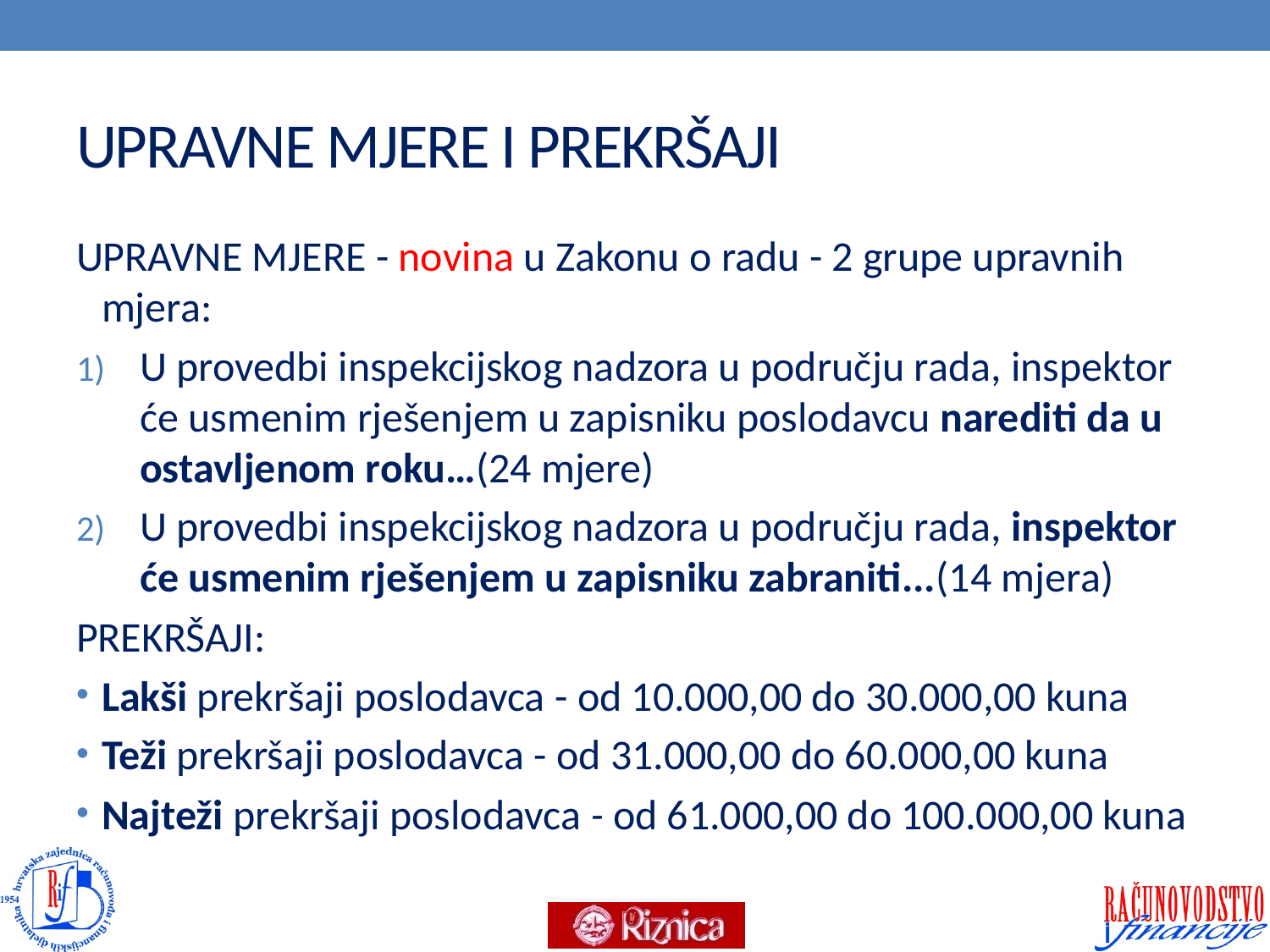

# UPRAVNE MJERE I PREKRŠAJI
UPRAVNE MJERE - novina u Zakonu o radu - 2 grupe upravnih mjera:
U provedbi inspekcijskog nadzora u području rada, inspektor će usmenim rješenjem u zapisniku poslodavcu narediti da u ostavljenom roku…(24 mjere)
U provedbi inspekcijskog nadzora u području rada, inspektor će usmenim rješenjem u zapisniku zabraniti...(14 mjera)
PREKRŠAJI:
Lakši prekršaji poslodavca - od 10.000,00 do 30.000,00 kuna
Teži prekršaji poslodavca - od 31.000,00 do 60.000,00 kuna
Najteži prekršaji poslodavca - od 61.000,00 do 100.000,00 kuna